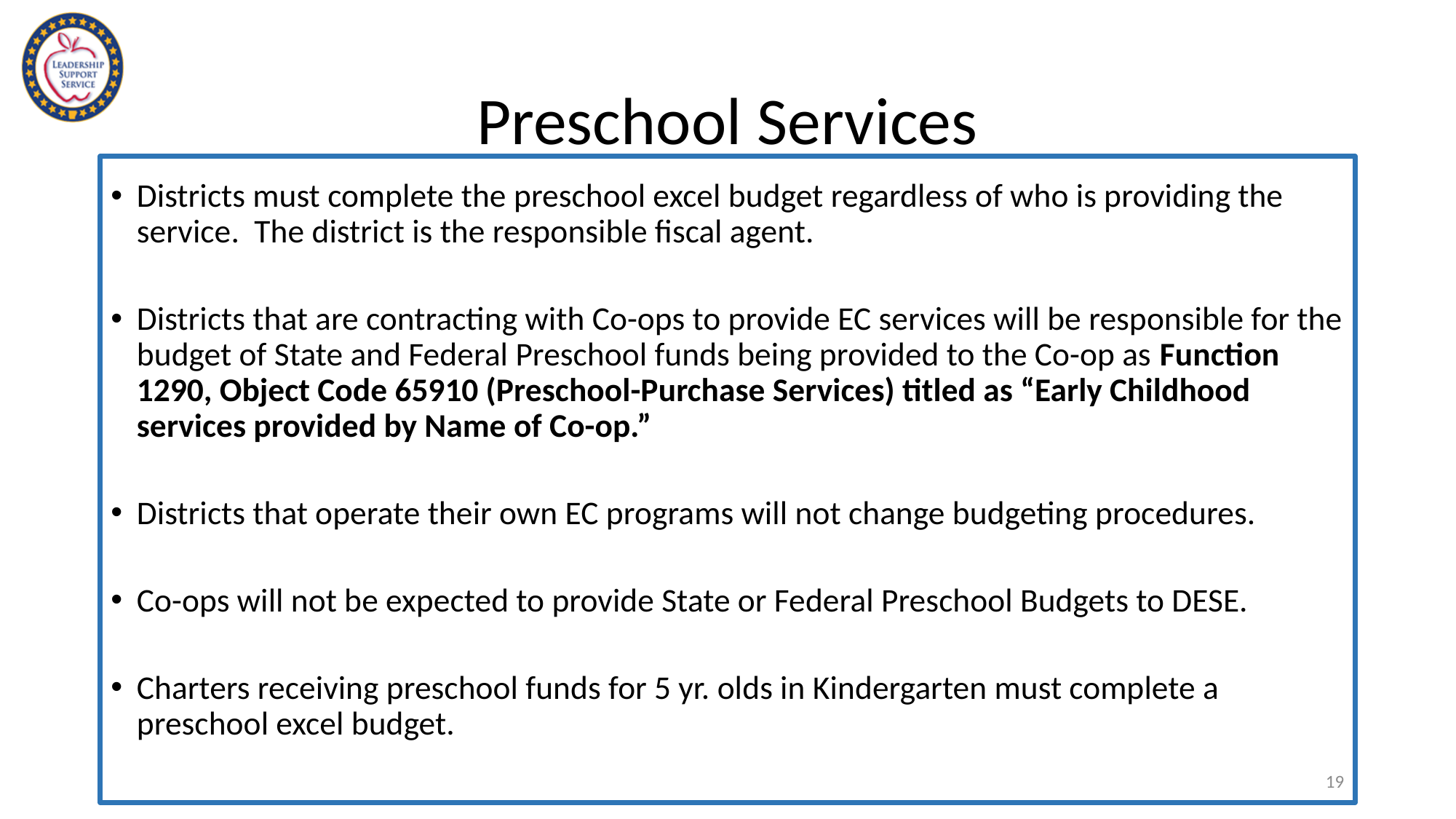

# Preschool Services
Districts must complete the preschool excel budget regardless of who is providing the service.  The district is the responsible fiscal agent.

Districts that are contracting with Co-ops to provide EC services will be responsible for the budget of State and Federal Preschool funds being provided to the Co-op as Function 1290, Object Code 65910 (Preschool-Purchase Services) titled as “Early Childhood services provided by Name of Co-op.”

Districts that operate their own EC programs will not change budgeting procedures.

Co-ops will not be expected to provide State or Federal Preschool Budgets to DESE.

Charters receiving preschool funds for 5 yr. olds in Kindergarten must complete a preschool excel budget.

19